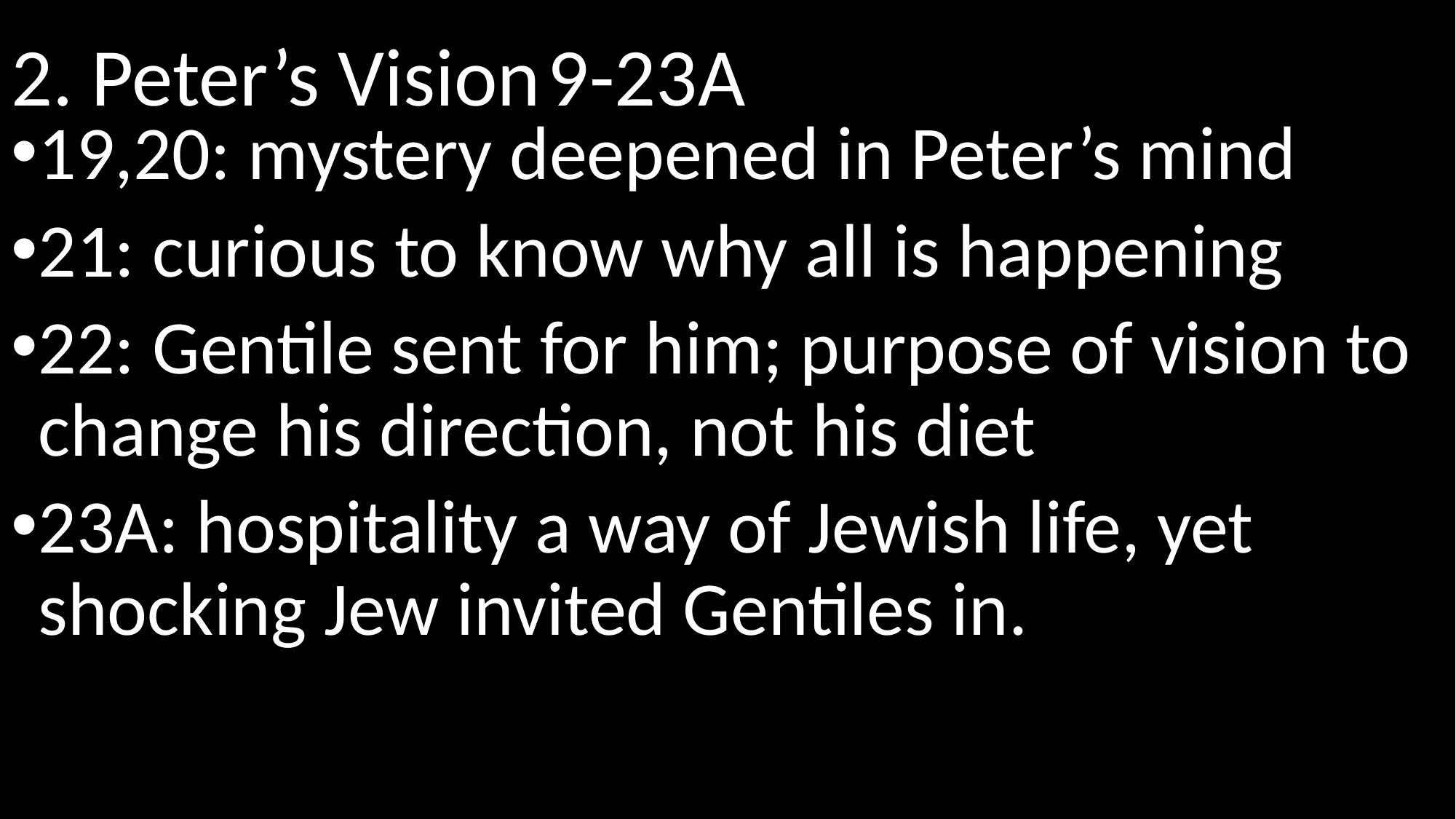

# 2. Peter’s Vision						9-23a
19,20: mystery deepened in Peter’s mind
21: curious to know why all is happening
22: Gentile sent for him; purpose of vision to change his direction, not his diet
23a: hospitality a way of Jewish life, yet shocking Jew invited Gentiles in.